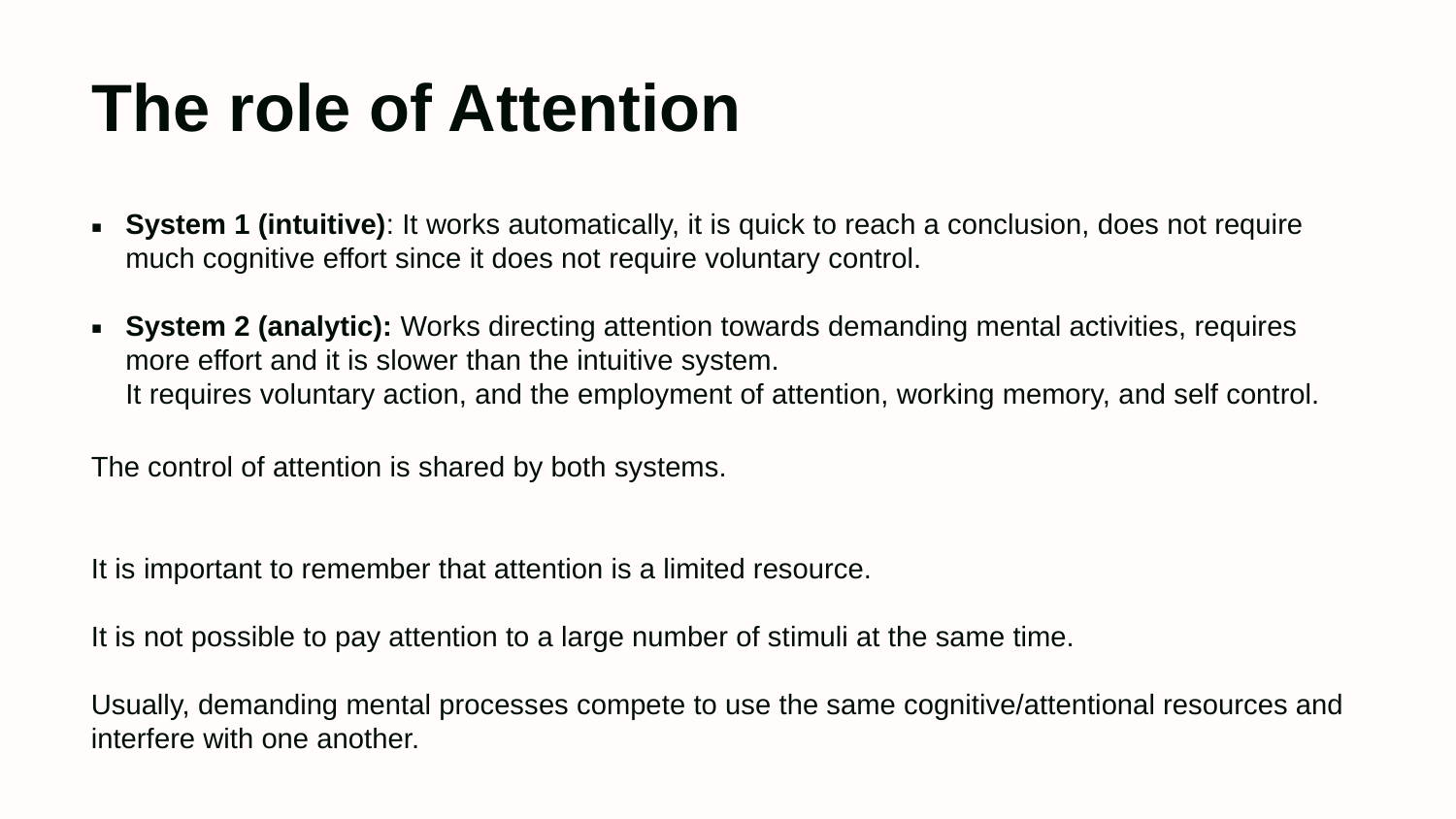

The role of Attention
System 1 (intuitive): It works automatically, it is quick to reach a conclusion, does not require much cognitive effort since it does not require voluntary control.

System 2 (analytic): Works directing attention towards demanding mental activities, requires more effort and it is slower than the intuitive system.
It requires voluntary action, and the employment of attention, working memory, and self control.
The control of attention is shared by both systems.

It is important to remember that attention is a limited resource.

It is not possible to pay attention to a large number of stimuli at the same time.

Usually, demanding mental processes compete to use the same cognitive/attentional resources and interfere with one another.